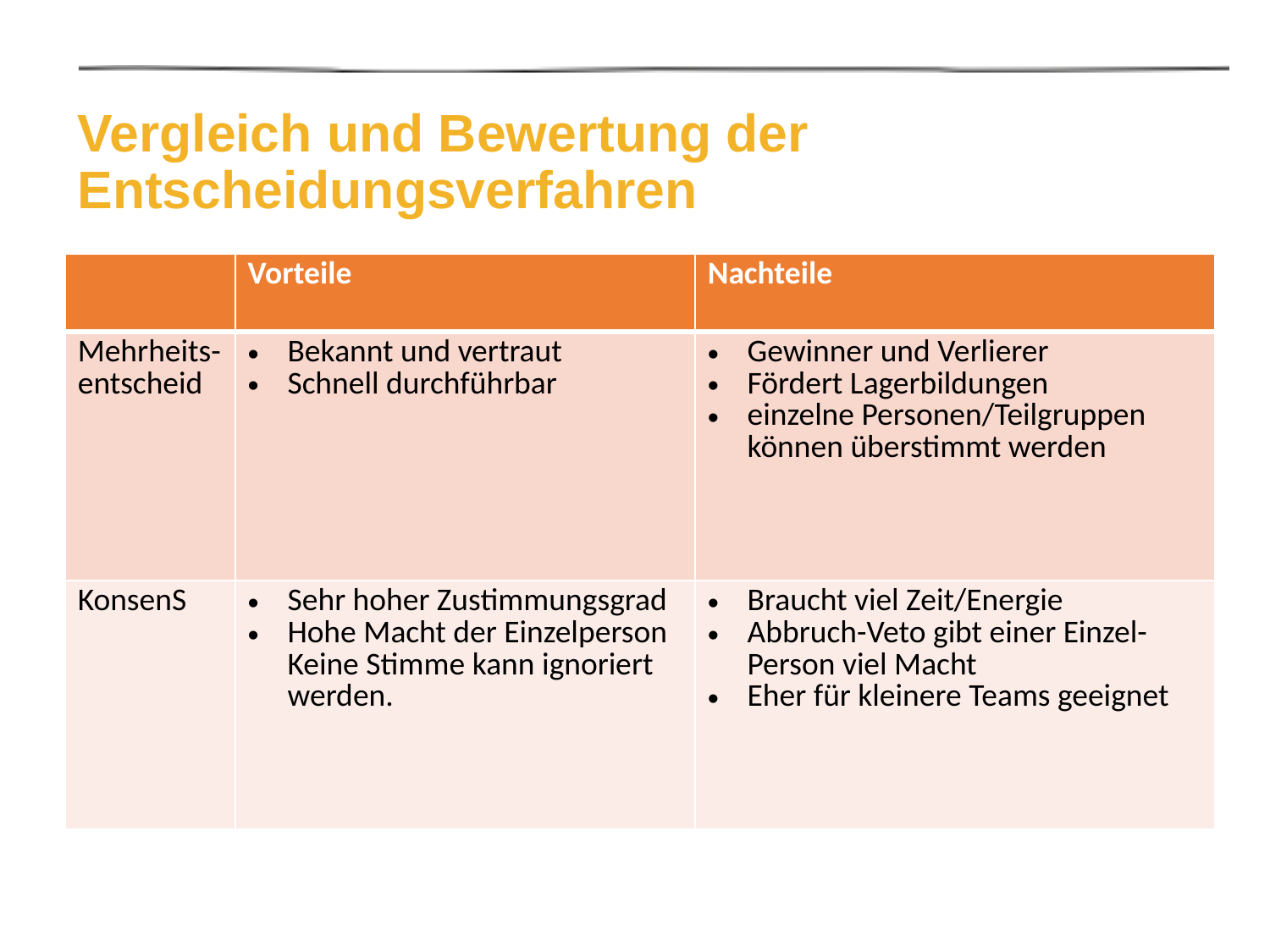

# Vergleich und Bewertung der Entscheidungsverfahren

|  | Vorteile | Nachteile |
| --- | --- | --- |
| Mehrheits-entscheid | Bekannt und vertraut Schnell durchführbar | Gewinner und Verlierer Fördert Lagerbildungen einzelne Personen/Teilgruppen können überstimmt werden |
| KonsenS | Sehr hoher Zustimmungsgrad Hohe Macht der Einzelperson Keine Stimme kann ignoriert werden. | Braucht viel Zeit/Energie Abbruch-Veto gibt einer Einzel-Person viel Macht Eher für kleinere Teams geeignet |